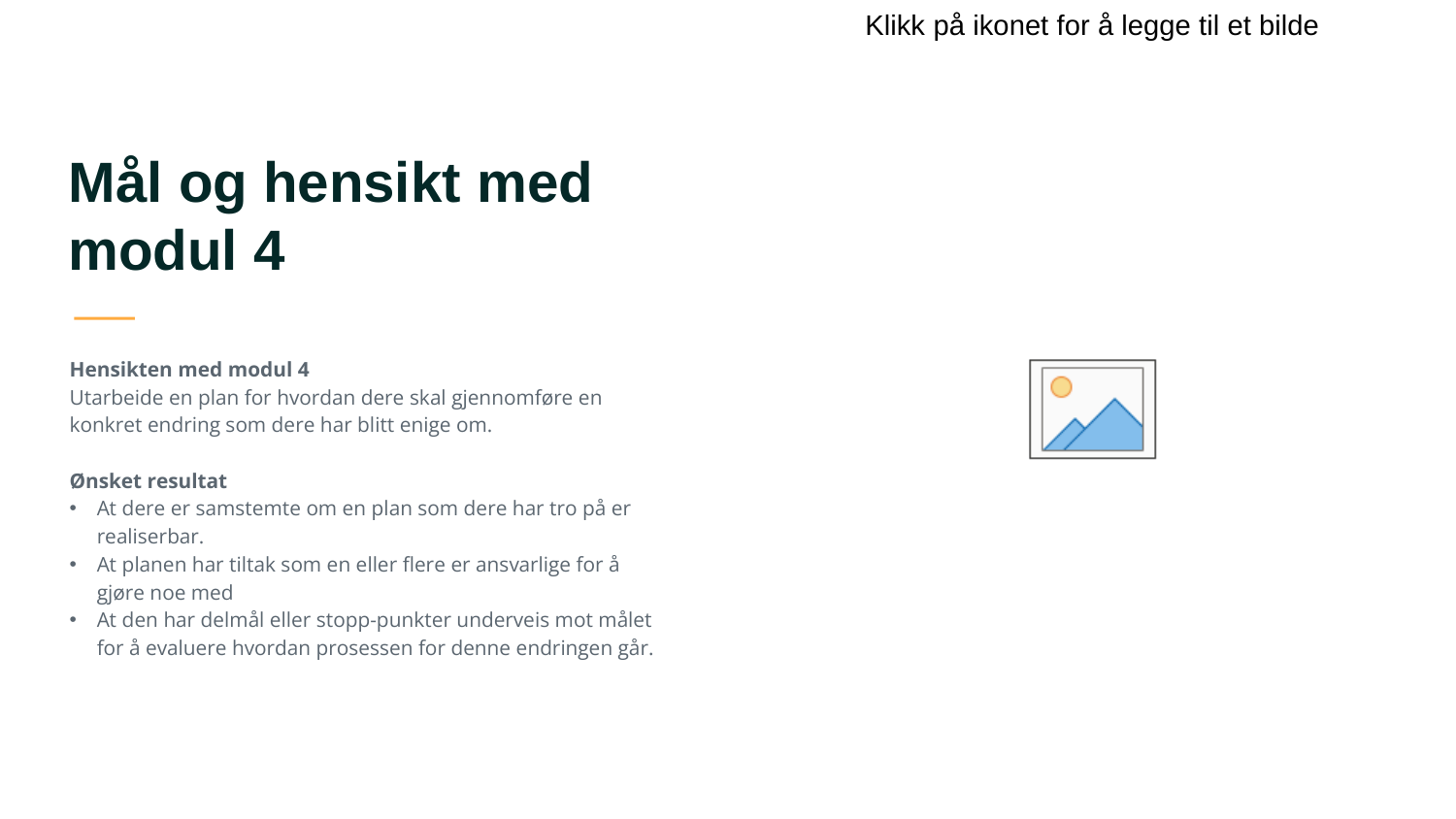

# Mål og hensikt med modul 4
Hensikten med modul 4
Utarbeide en plan for hvordan dere skal gjennomføre en konkret endring som dere har blitt enige om.

Ønsket resultat
At dere er samstemte om en plan som dere har tro på er realiserbar.
At planen har tiltak som en eller flere er ansvarlige for å gjøre noe med
At den har delmål eller stopp-punkter underveis mot målet for å evaluere hvordan prosessen for denne endringen går.